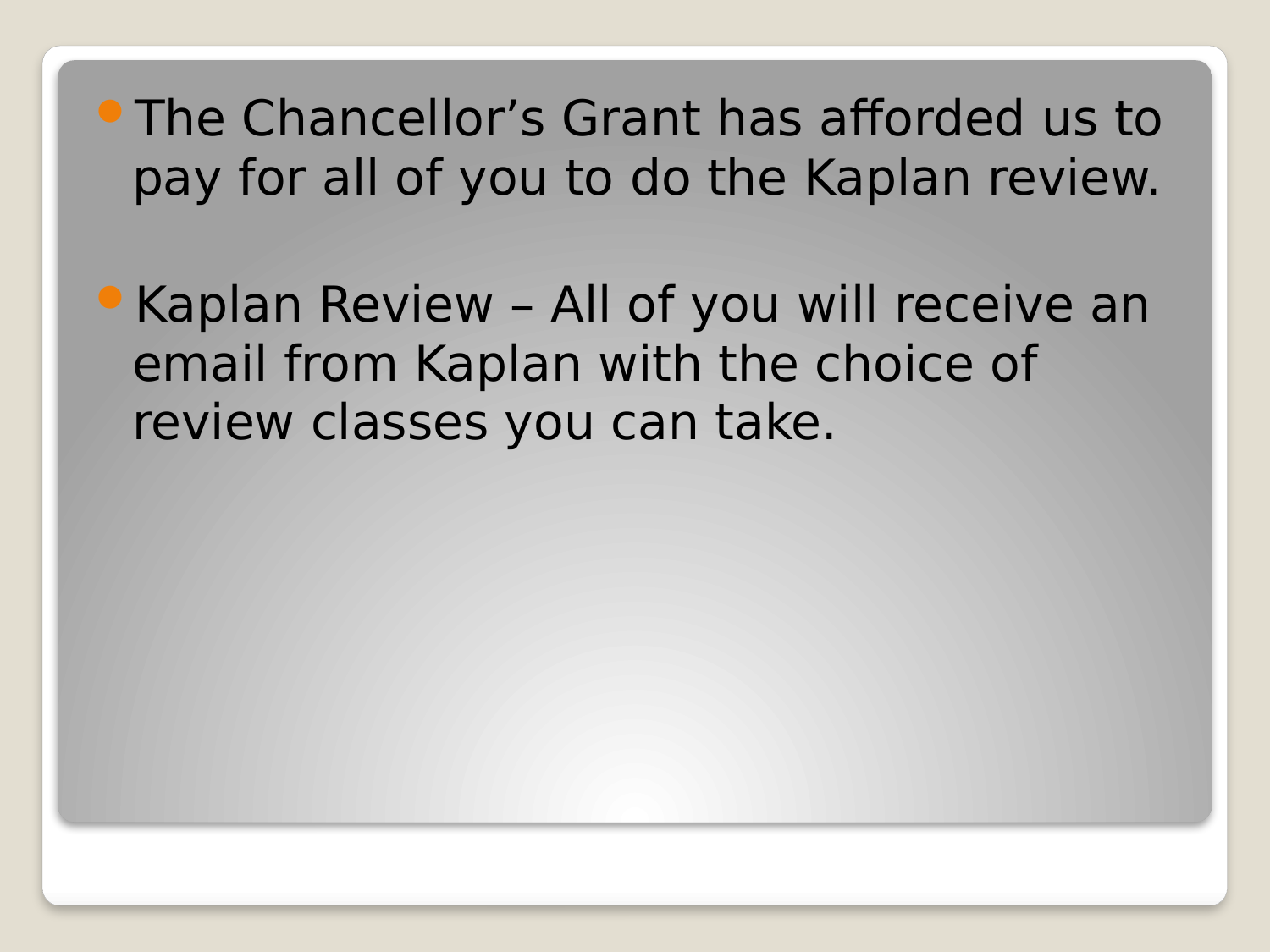

The Chancellor’s Grant has afforded us to pay for all of you to do the Kaplan review.

Kaplan Review – All of you will receive an email from Kaplan with the choice of review classes you can take.